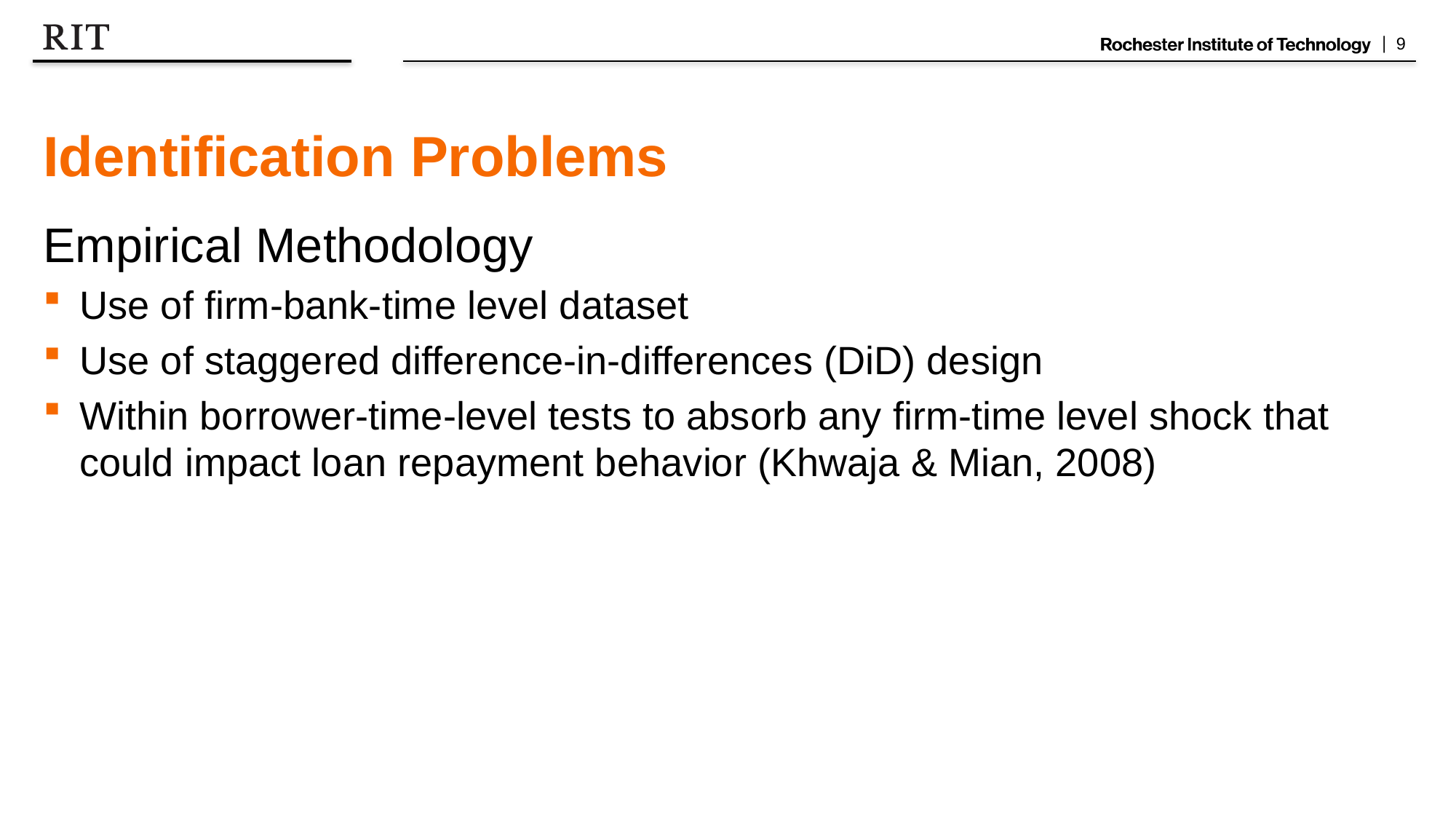

# Identification Problems
Empirical Methodology
Use of firm-bank-time level dataset
Use of staggered difference-in-differences (DiD) design
Within borrower-time-level tests to absorb any firm-time level shock that could impact loan repayment behavior (Khwaja & Mian, 2008)